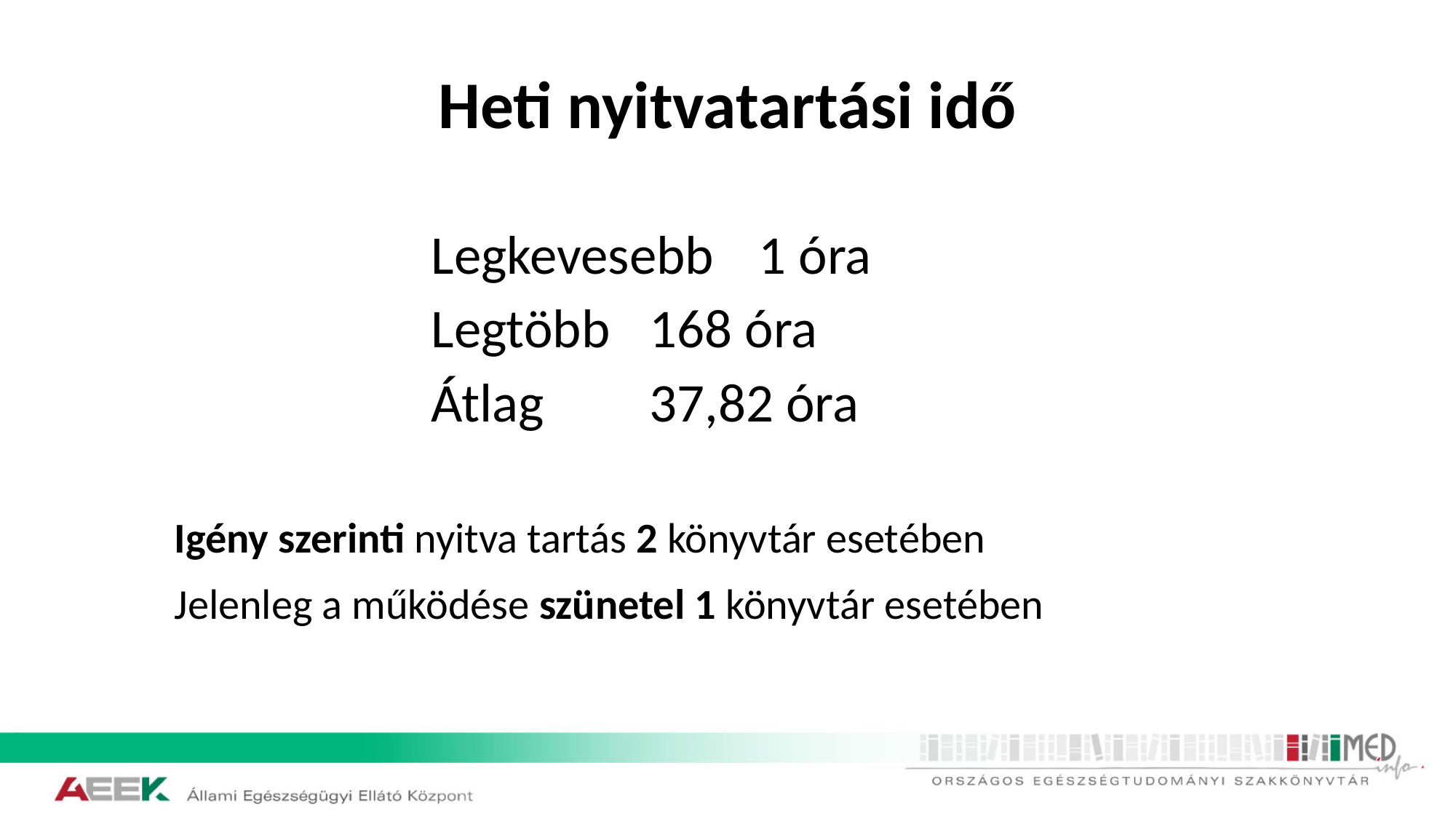

# Heti nyitvatartási idő
Legkevesebb	1 óra
Legtöbb	168 óra
Átlag 	37,82 óra

Igény szerinti nyitva tartás 2 könyvtár esetében
Jelenleg a működése szünetel 1 könyvtár esetében